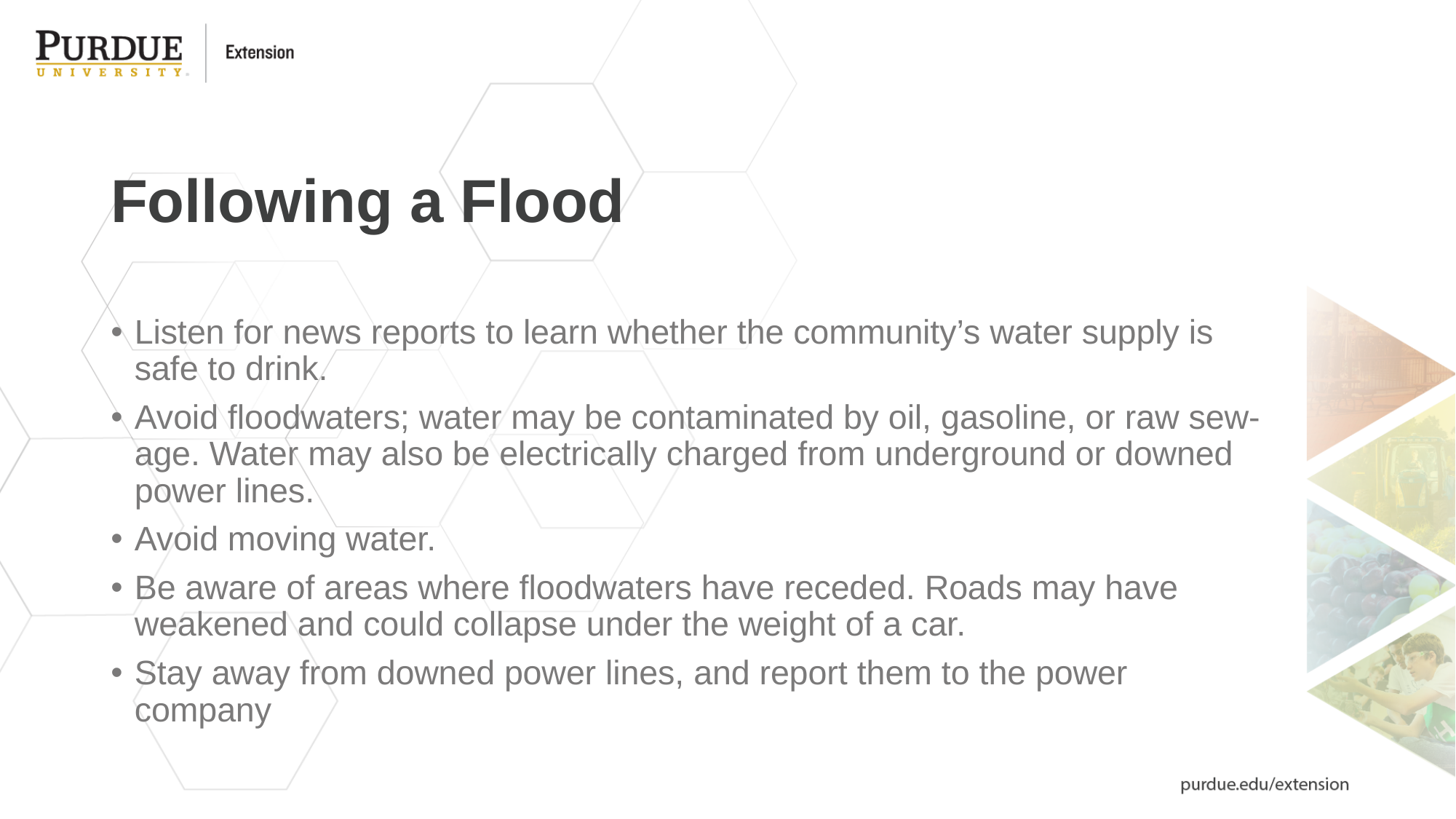

# Following a Flood
Listen for news reports to learn whether the community’s water supply is safe to drink.
Avoid floodwaters; water may be contaminated by oil, gasoline, or raw sew- age. Water may also be electrically charged from underground or downed power lines.
Avoid moving water.
Be aware of areas where floodwaters have receded. Roads may have weakened and could collapse under the weight of a car.
Stay away from downed power lines, and report them to the power company